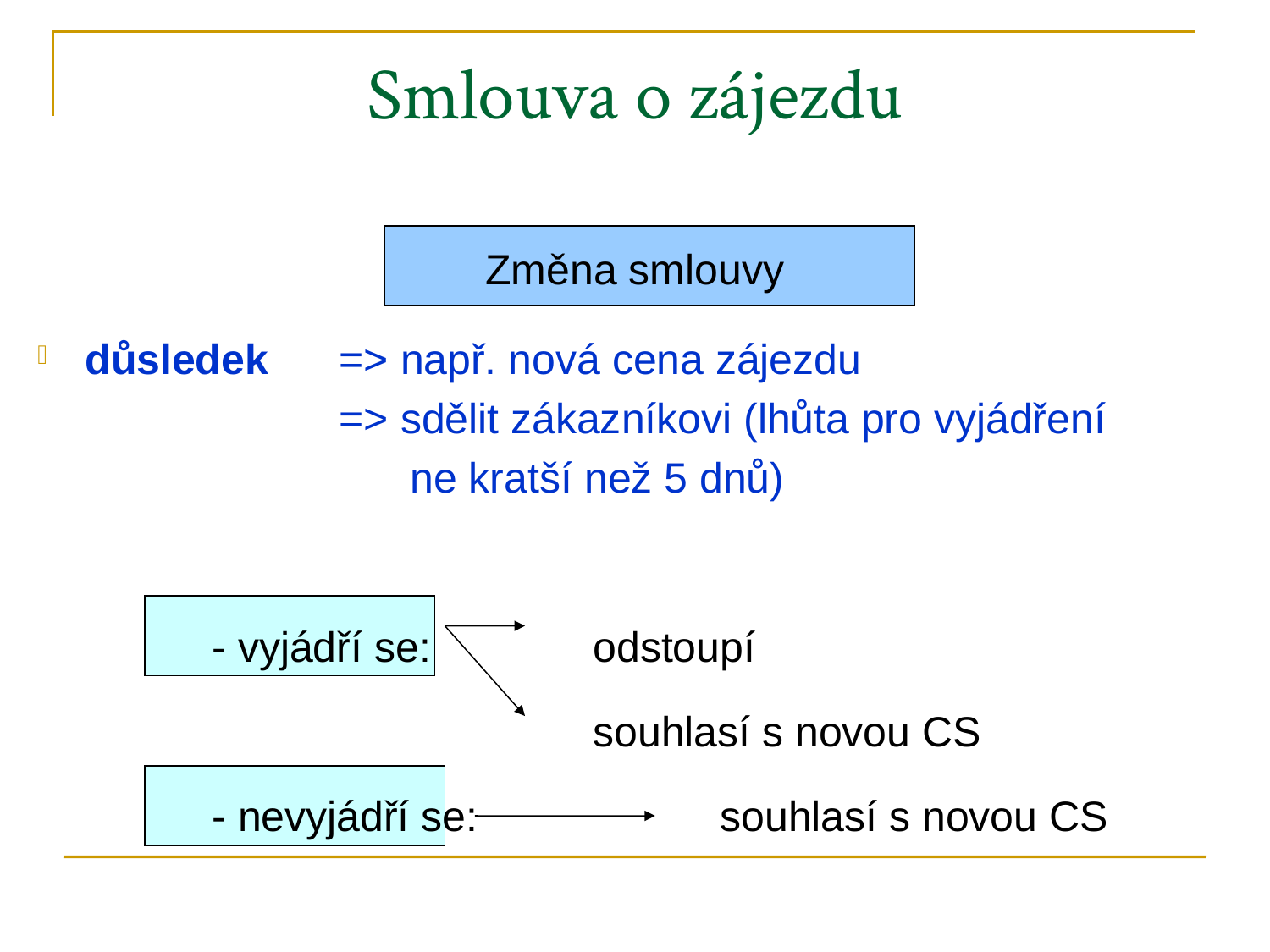

# Smlouva o zájezdu
Změna smlouvy
důsledek	=> např. nová cena zájezdu
			=> sdělit zákazníkovi (lhůta pro vyjádření
			      ne kratší než 5 dnů)

		- vyjádří se:		odstoupí
					souhlasí s novou CS
		- nevyjádří se:		souhlasí s novou CS